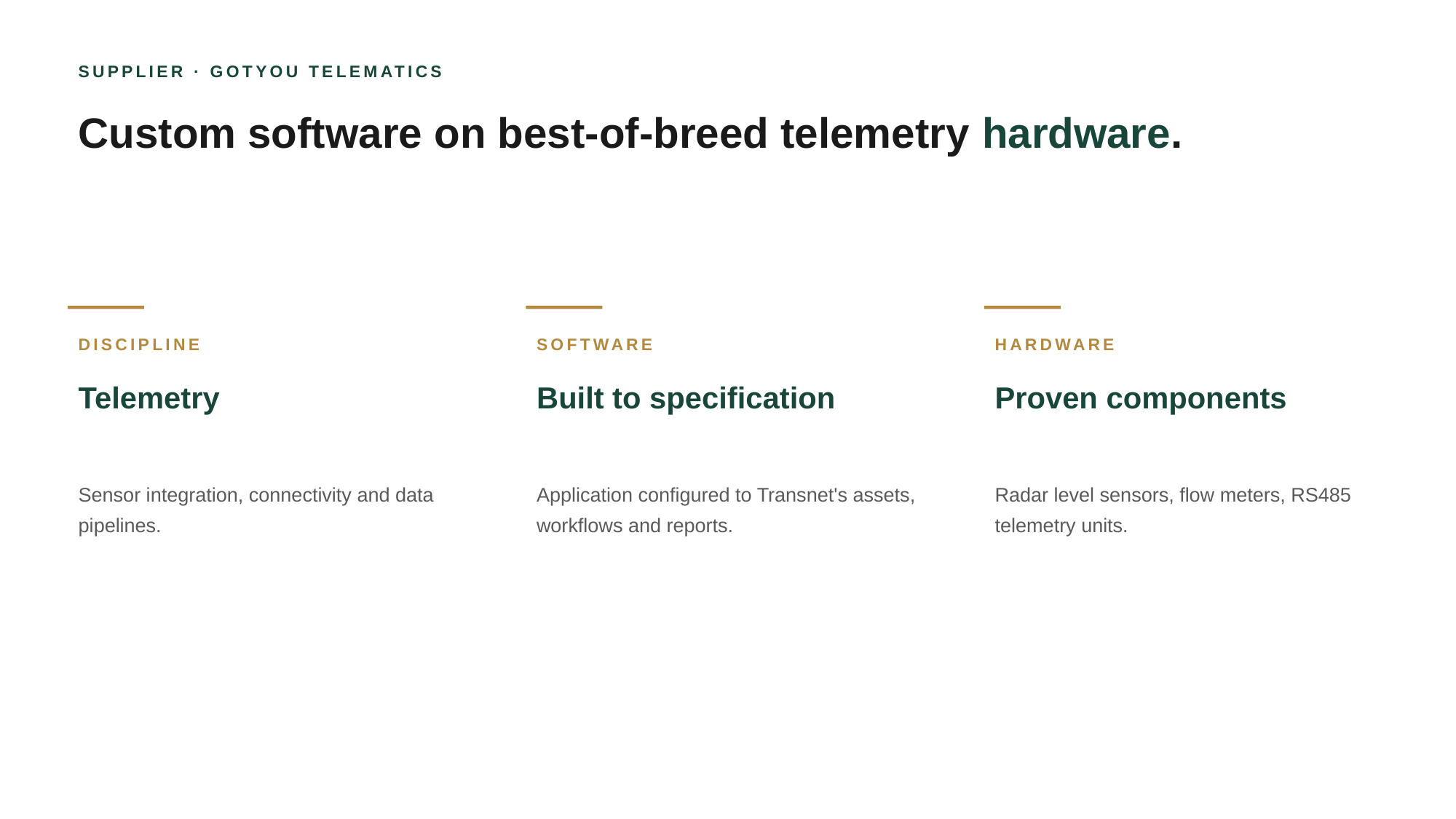

SUPPLIER · GOTYOU TELEMATICS
Custom software on best-of-breed telemetry hardware.

DISCIPLINE
SOFTWARE
HARDWARE
Telemetry
Built to specification
Proven components
Sensor integration, connectivity and data pipelines.
Application configured to Transnet's assets, workflows and reports.
Radar level sensors, flow meters, RS485 telemetry units.